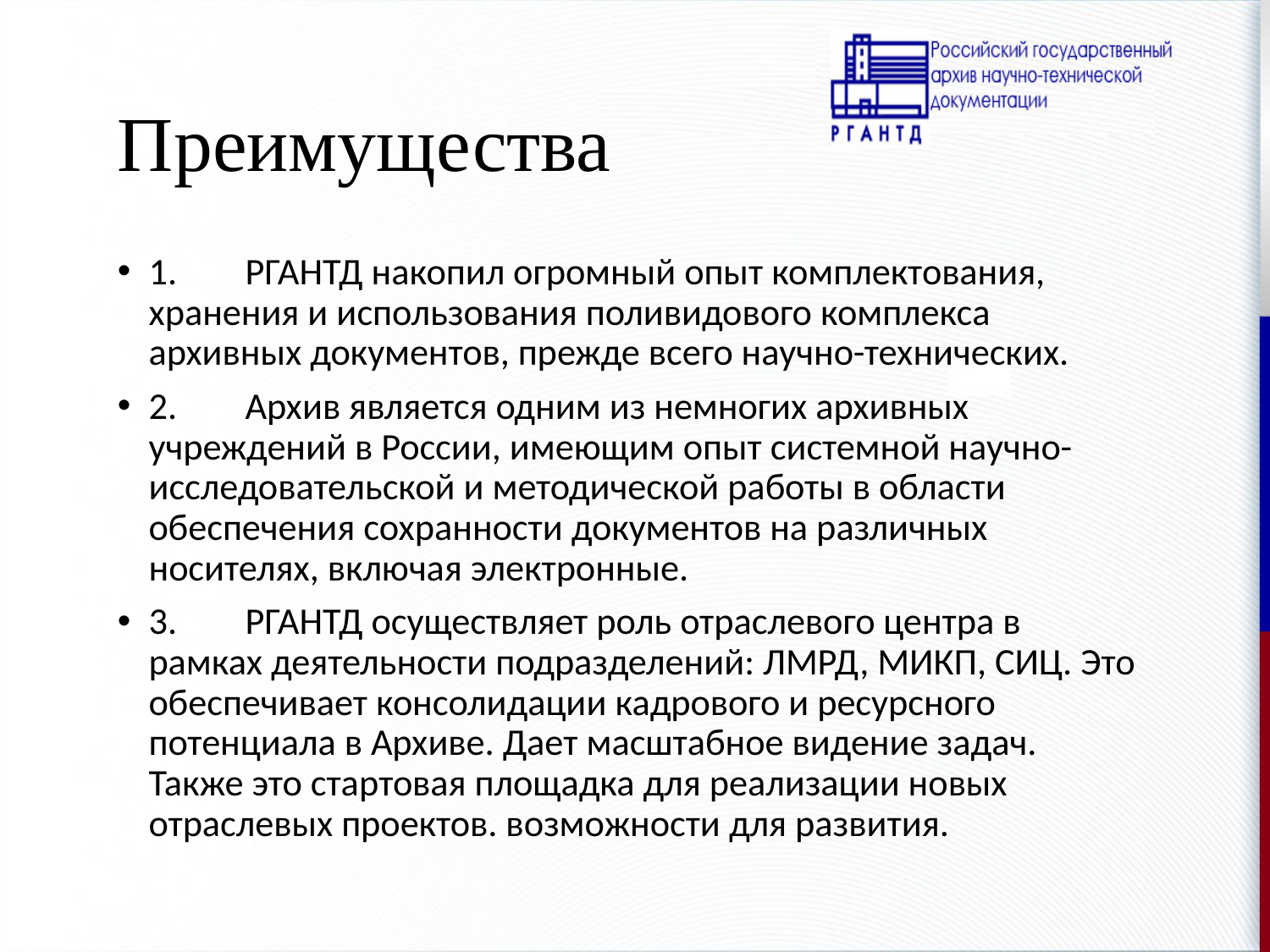

# Преимущества
1.	РГАНТД накопил огромный опыт комплектования, хранения и использования поливидового комплекса архивных документов, прежде всего научно-технических.
2.	Архив является одним из немногих архивных учреждений в России, имеющим опыт системной научно-исследовательской и методической работы в области обеспечения сохранности документов на различных носителях, включая электронные.
3.	РГАНТД осуществляет роль отраслевого центра в рамках деятельности подразделений: ЛМРД, МИКП, СИЦ. Это обеспечивает консолидации кадрового и ресурсного потенциала в Архиве. Дает масштабное видение задач. Также это стартовая площадка для реализации новых отраслевых проектов. возможности для развития.